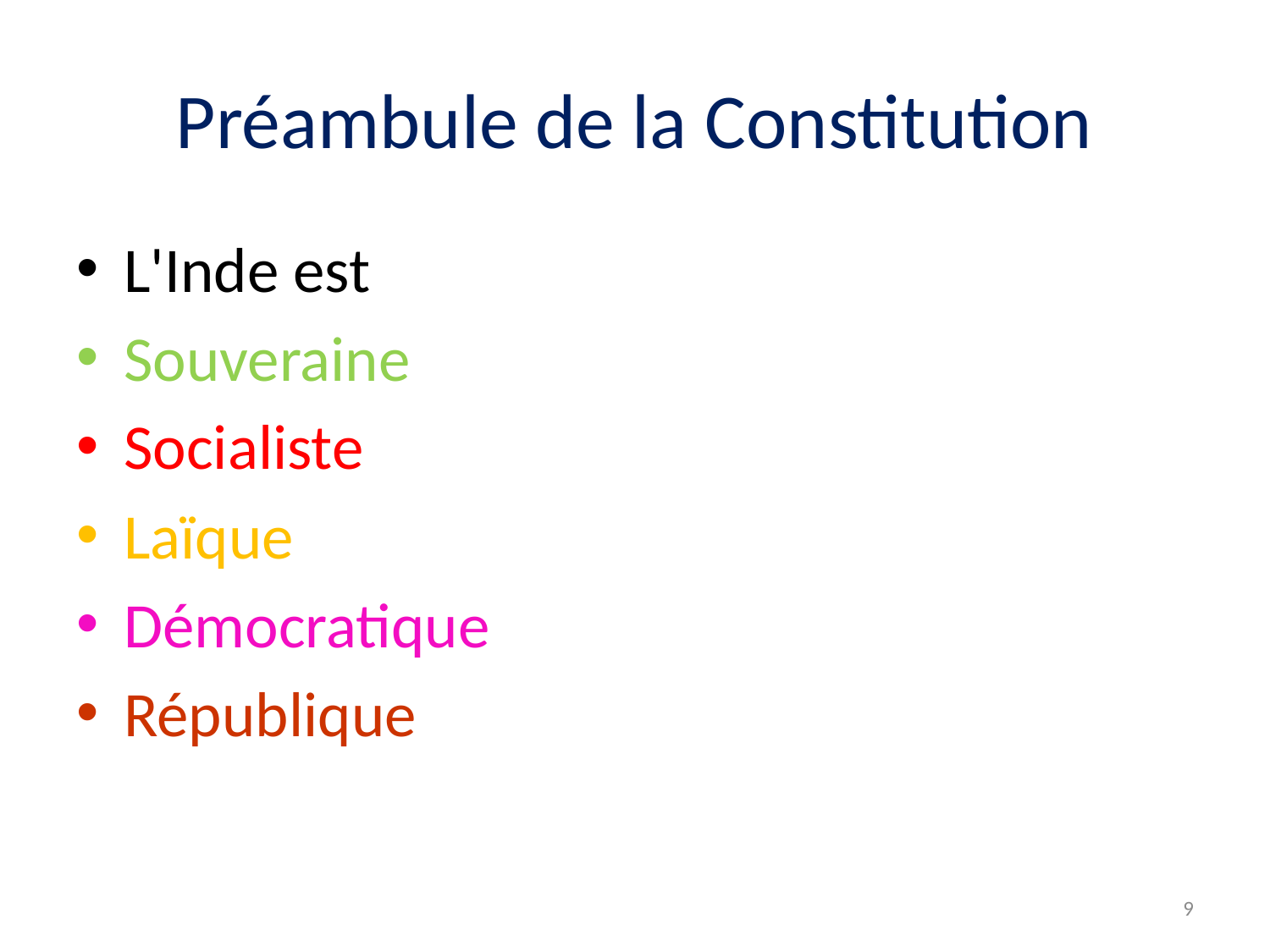

# Préambule de la Constitution
L'Inde est
Souveraine
Socialiste
Laïque
Démocratique
République
9